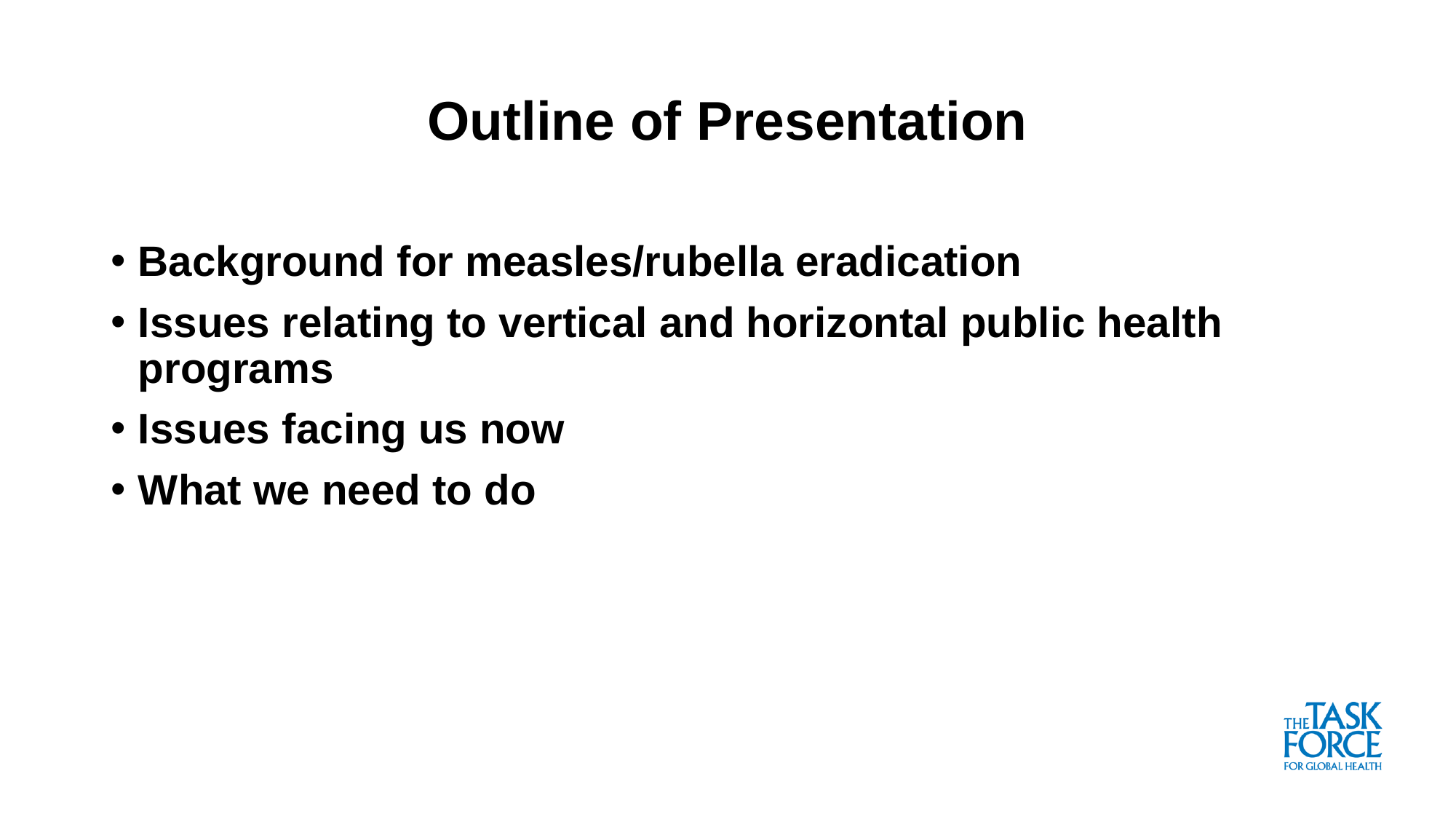

# Outline of Presentation
Background for measles/rubella eradication
Issues relating to vertical and horizontal public health programs
Issues facing us now
What we need to do